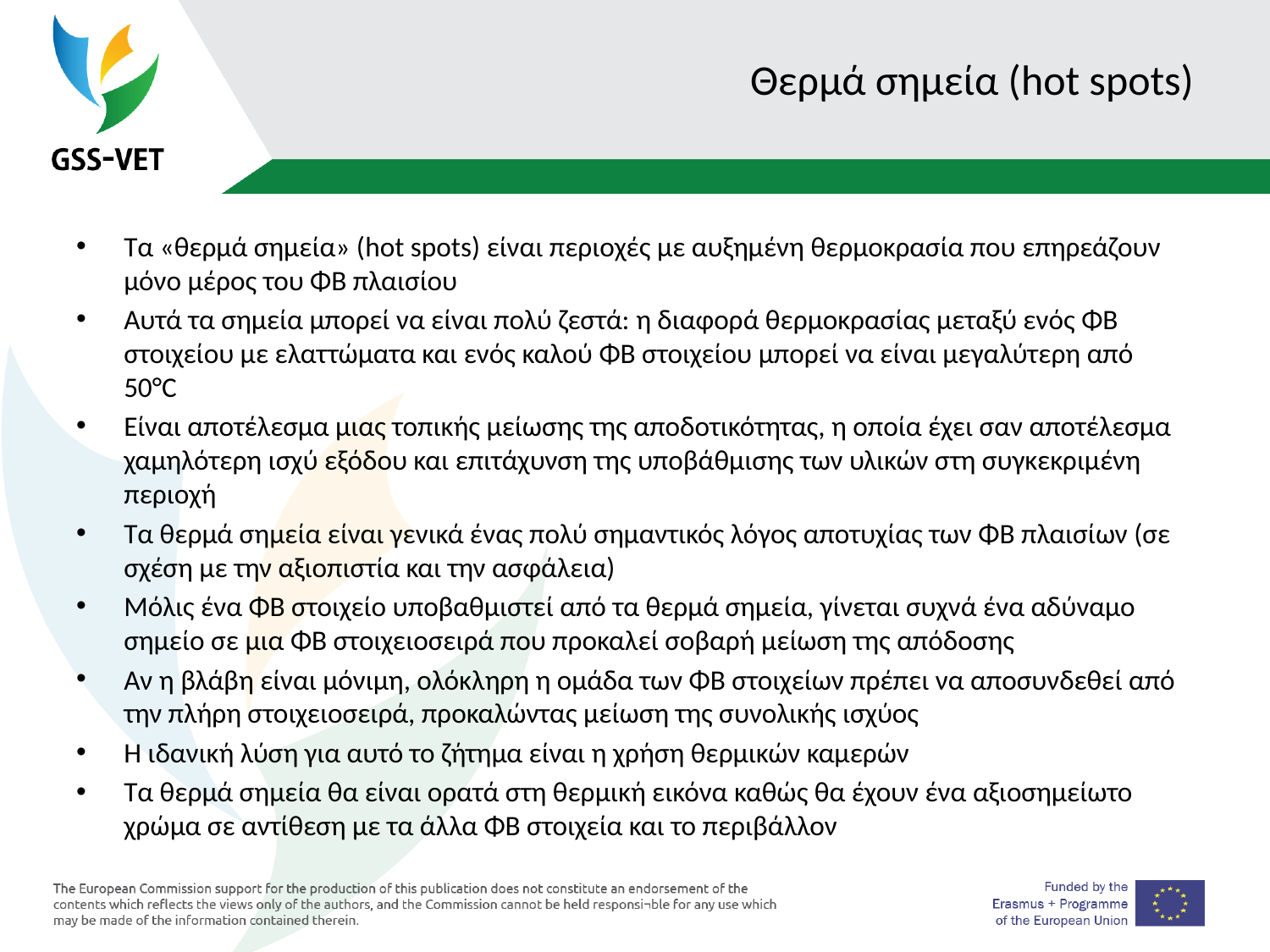

# Θερμά σημεία (hot spots)
Τα «θερμά σημεία» (hot spots) είναι περιοχές με αυξημένη θερμοκρασία που επηρεάζουν μόνο μέρος του ΦΒ πλαισίου
Αυτά τα σημεία μπορεί να είναι πολύ ζεστά: η διαφορά θερμοκρασίας μεταξύ ενός ΦΒ στοιχείου με ελαττώματα και ενός καλού ΦΒ στοιχείου μπορεί να είναι μεγαλύτερη από 50°C
Είναι αποτέλεσμα μιας τοπικής μείωσης της αποδοτικότητας, η οποία έχει σαν αποτέλεσμα χαμηλότερη ισχύ εξόδου και επιτάχυνση της υποβάθμισης των υλικών στη συγκεκριμένη περιοχή
Τα θερμά σημεία είναι γενικά ένας πολύ σημαντικός λόγος αποτυχίας των ΦΒ πλαισίων (σε σχέση με την αξιοπιστία και την ασφάλεια)
Μόλις ένα ΦΒ στοιχείο υποβαθμιστεί από τα θερμά σημεία, γίνεται συχνά ένα αδύναμο σημείο σε μια ΦΒ στοιχειοσειρά που προκαλεί σοβαρή μείωση της απόδοσης
Αν η βλάβη είναι μόνιμη, ολόκληρη η ομάδα των ΦΒ στοιχείων πρέπει να αποσυνδεθεί από την πλήρη στοιχειοσειρά, προκαλώντας μείωση της συνολικής ισχύος
Η ιδανική λύση για αυτό το ζήτημα είναι η χρήση θερμικών καμερών
Τα θερμά σημεία θα είναι ορατά στη θερμική εικόνα καθώς θα έχουν ένα αξιοσημείωτο χρώμα σε αντίθεση με τα άλλα ΦΒ στοιχεία και το περιβάλλον